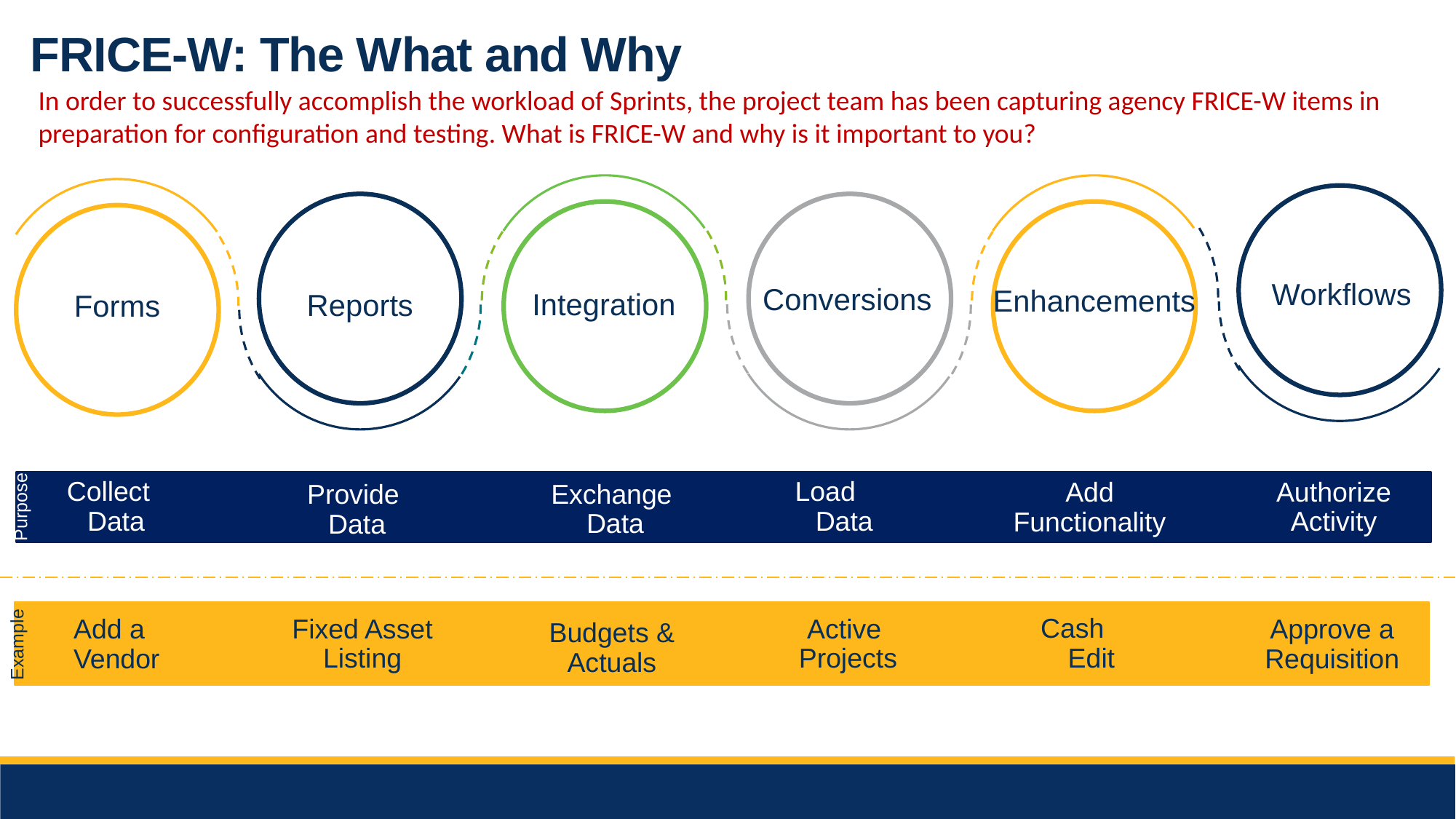

FRICE-W: The What and Why
In order to successfully accomplish the workload of Sprints, the project team has been capturing agency FRICE-W items in preparation for configuration and testing. What is FRICE-W and why is it important to you?

Workflows
Conversions
Enhancements
Integration
Reports
Forms
Load      Data
Add Functionality
Exchange  Data
Purpose
Provide   Data
Collect   Data

Authorize Activity
Cash      Edit
Fixed Asset Listing
Active  Projects
Approve a Requisition
Add a   Vendor
Budgets & Actuals
Example